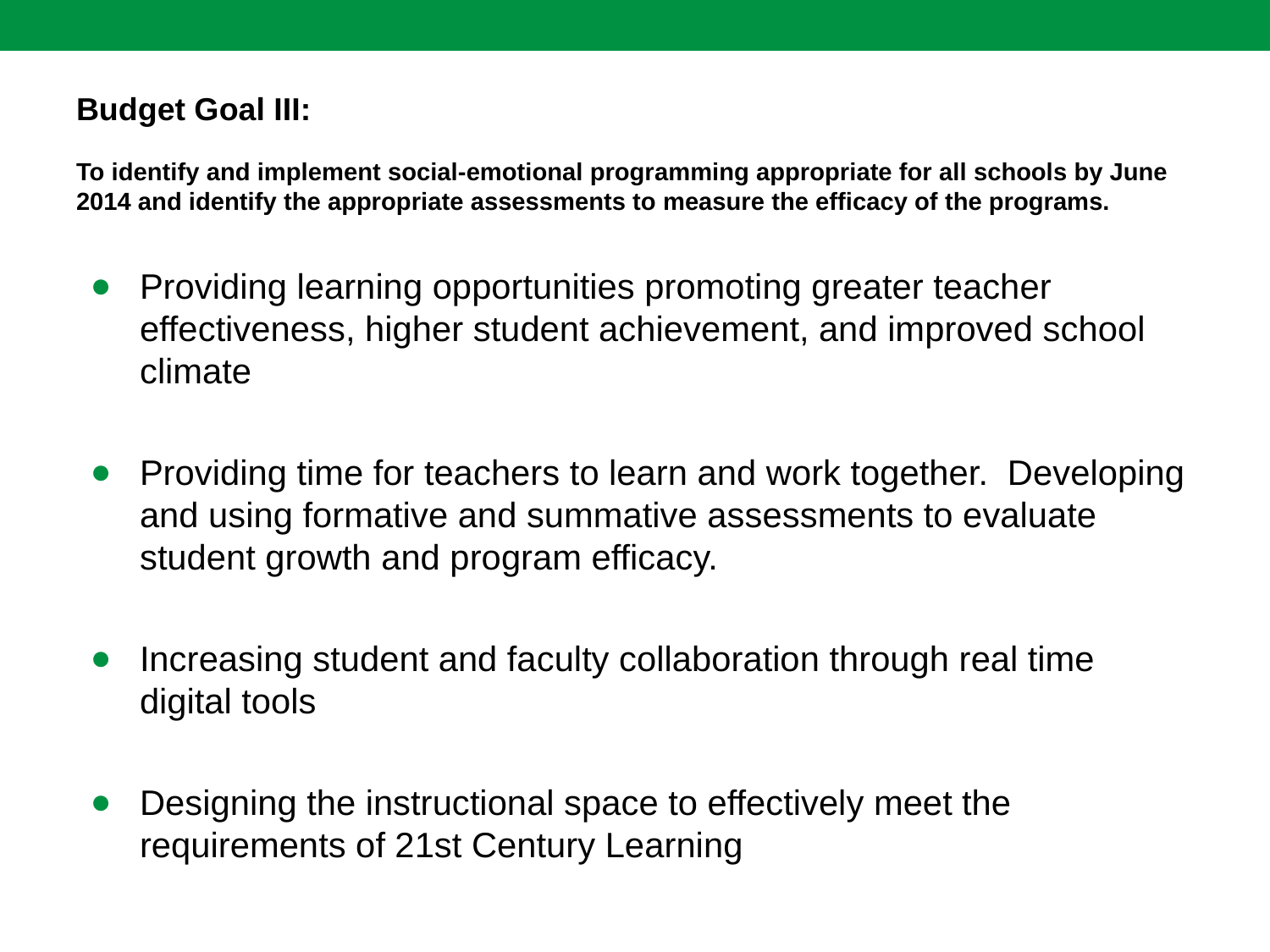

# Budget Goal III:

To identify and implement social-emotional programming appropriate for all schools by June 2014 and identify the appropriate assessments to measure the efficacy of the programs.
Providing learning opportunities promoting greater teacher effectiveness, higher student achievement, and improved school climate

Providing time for teachers to learn and work together.  Developing and using formative and summative assessments to evaluate student growth and program efficacy.

Increasing student and faculty collaboration through real time digital tools

Designing the instructional space to effectively meet the requirements of 21st Century Learning